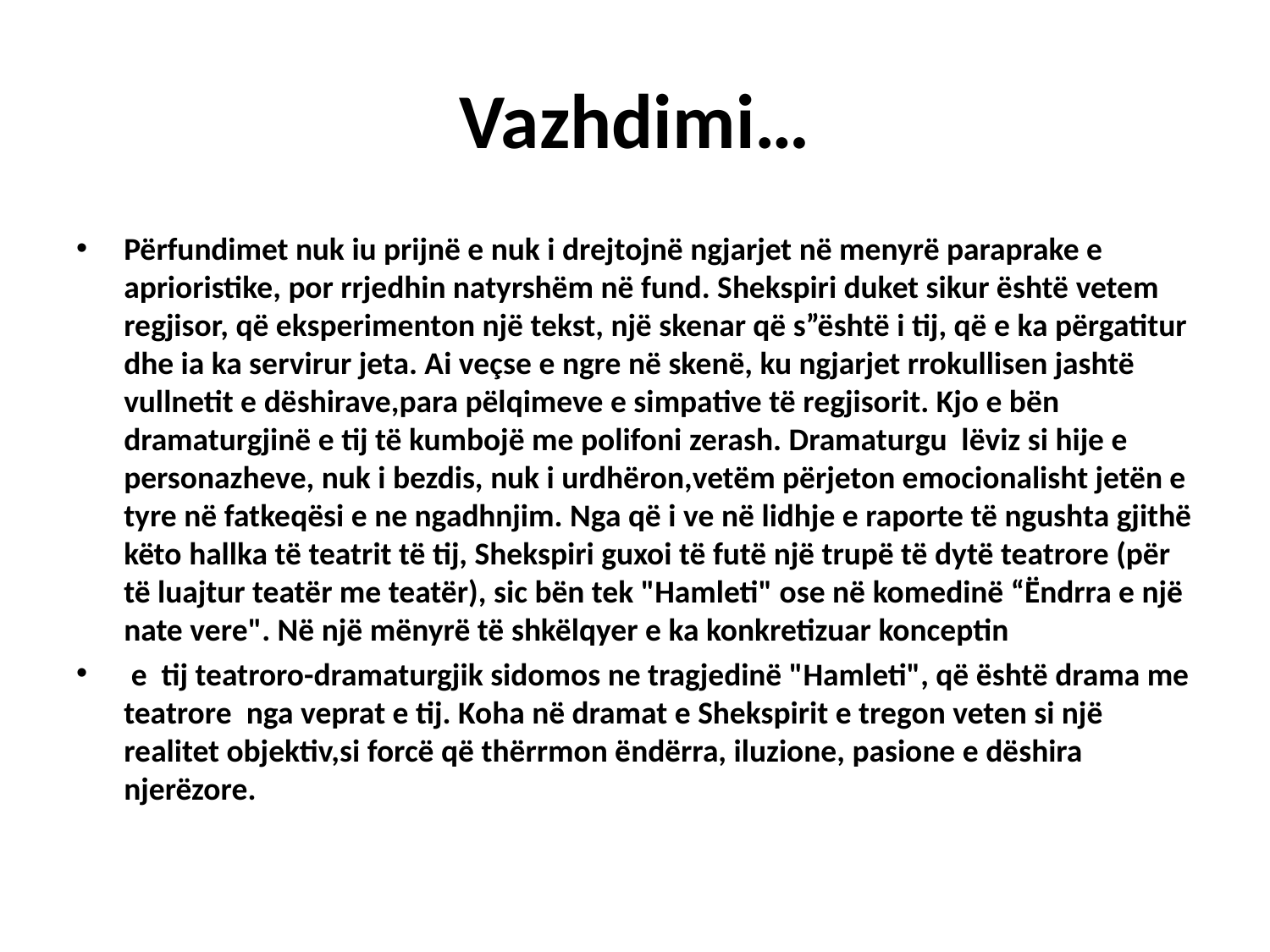

# Vazhdimi…
Përfundimet nuk iu prijnë e nuk i drejtojnë ngjarjet në menyrë paraprake e aprioristike, por rrjedhin natyrshëm në fund. Shekspiri duket sikur është vetem regjisor, që eksperimenton një tekst, një skenar që s”është i tij, që e ka përgatitur dhe ia ka servirur jeta. Ai veçse e ngre në skenë, ku ngjarjet rrokullisen jashtë vullnetit e dëshirave,para pëlqimeve e simpative të regjisorit. Kjo e bën dramaturgjinë e tij të kumbojë me polifoni zerash. Dramaturgu  lëviz si hije e personazheve, nuk i bezdis, nuk i urdhëron,vetëm përjeton emocionalisht jetën e tyre në fatkeqësi e ne ngadhnjim. Nga që i ve në lidhje e raporte të ngushta gjithë këto hallka të teatrit të tij, Shekspiri guxoi të futë një trupë të dytë teatrore (për të luajtur teatër me teatër), sic bën tek "Hamleti" ose në komedinë “Ëndrra e një nate vere". Në një mënyrë të shkëlqyer e ka konkretizuar konceptin
 e  tij teatroro-dramaturgjik sidomos ne tragjedinë "Hamleti", që është drama me teatrore  nga veprat e tij. Koha në dramat e Shekspirit e tregon veten si një realitet objektiv,si forcë që thërrmon ëndërra, iluzione, pasione e dëshira njerëzore.